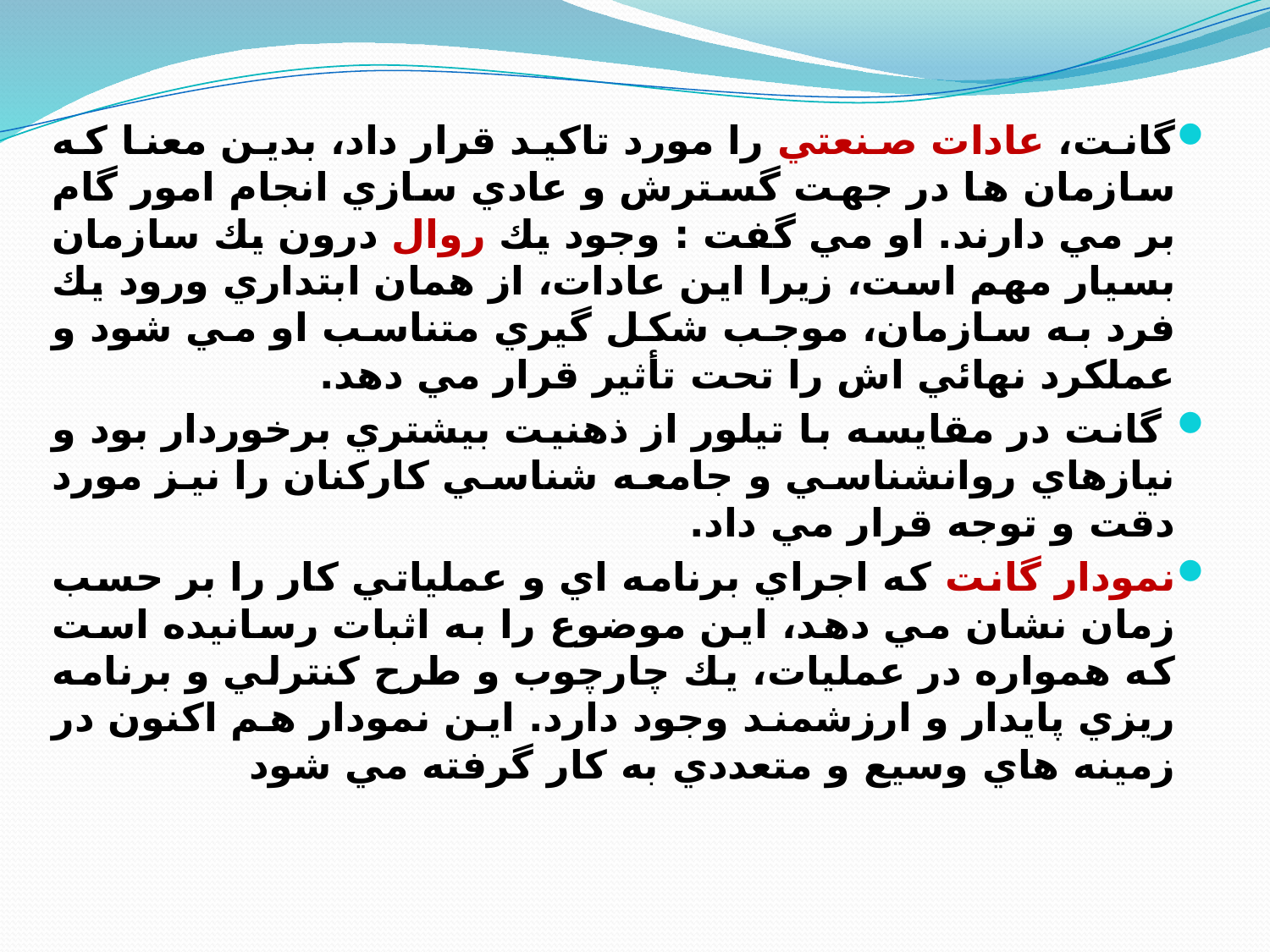

گانت، عادات صنعتي را مورد تاكيد قرار داد، بدين معنا كه سازمان ها در جهت گسترش و عادي سازي انجام امور گام بر مي دارند. او مي گفت : وجود يك روال درون يك سازمان بسيار مهم است، زيرا اين عادات، از همان ابتداري ورود يك فرد به سازمان،‌ موجب شكل گيري متناسب او مي شود و عملكرد نهائي اش را تحت تأثير قرار مي دهد.
 گانت در مقايسه با تيلور از ذهنيت بيشتري برخوردار بود و نيازهاي روانشناسي و جامعه شناسي كاركنان را نيز مورد دقت و توجه قرار مي داد.
نمودار گانت كه اجراي برنامه اي و عملياتي كار را بر حسب زمان نشان مي دهد، اين موضوع را به اثبات رسانيده است كه همواره در عمليات، يك چارچوب و طرح كنترلي و برنامه ريزي پايدار و ارزشمند وجود دارد. اين نمودار هم اكنون در زمينه هاي وسيع و متعددي به كار گرفته مي شود